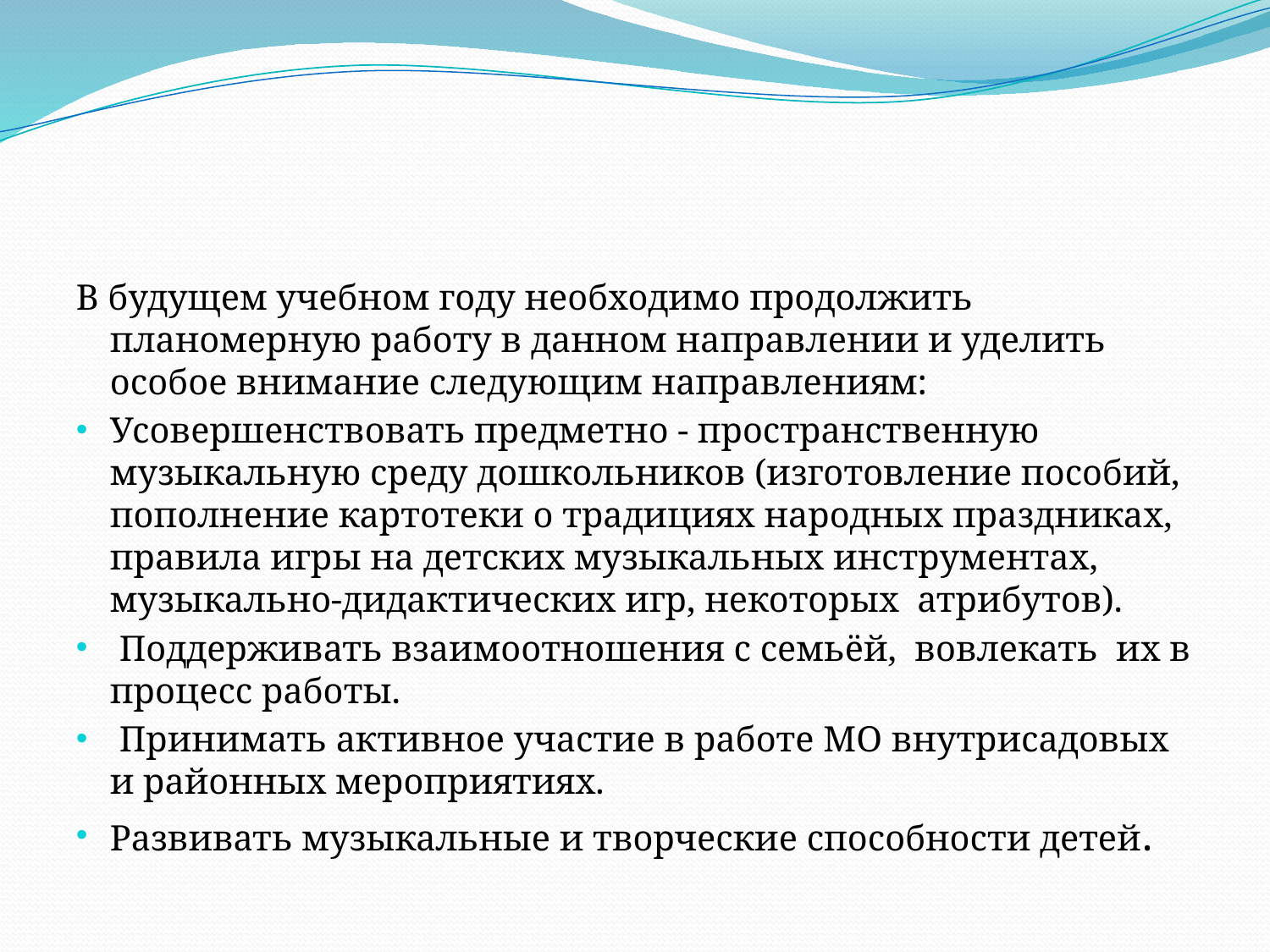

В будущем учебном году необходимо продолжить планомерную работу в данном направлении и уделить особое внимание следующим направлениям:
Усовершенствовать предметно - пространственную музыкальную среду дошкольников (изготовление пособий, пополнение картотеки о традициях народных праздниках,  правила игры на детских музыкальных инструментах, музыкально-дидактических игр, некоторых  атрибутов).
 Поддерживать взаимоотношения с семьёй,  вовлекать  их в процесс работы.
 Принимать активное участие в работе МО внутрисадовых и районных мероприятиях.
Развивать музыкальные и творческие способности детей.